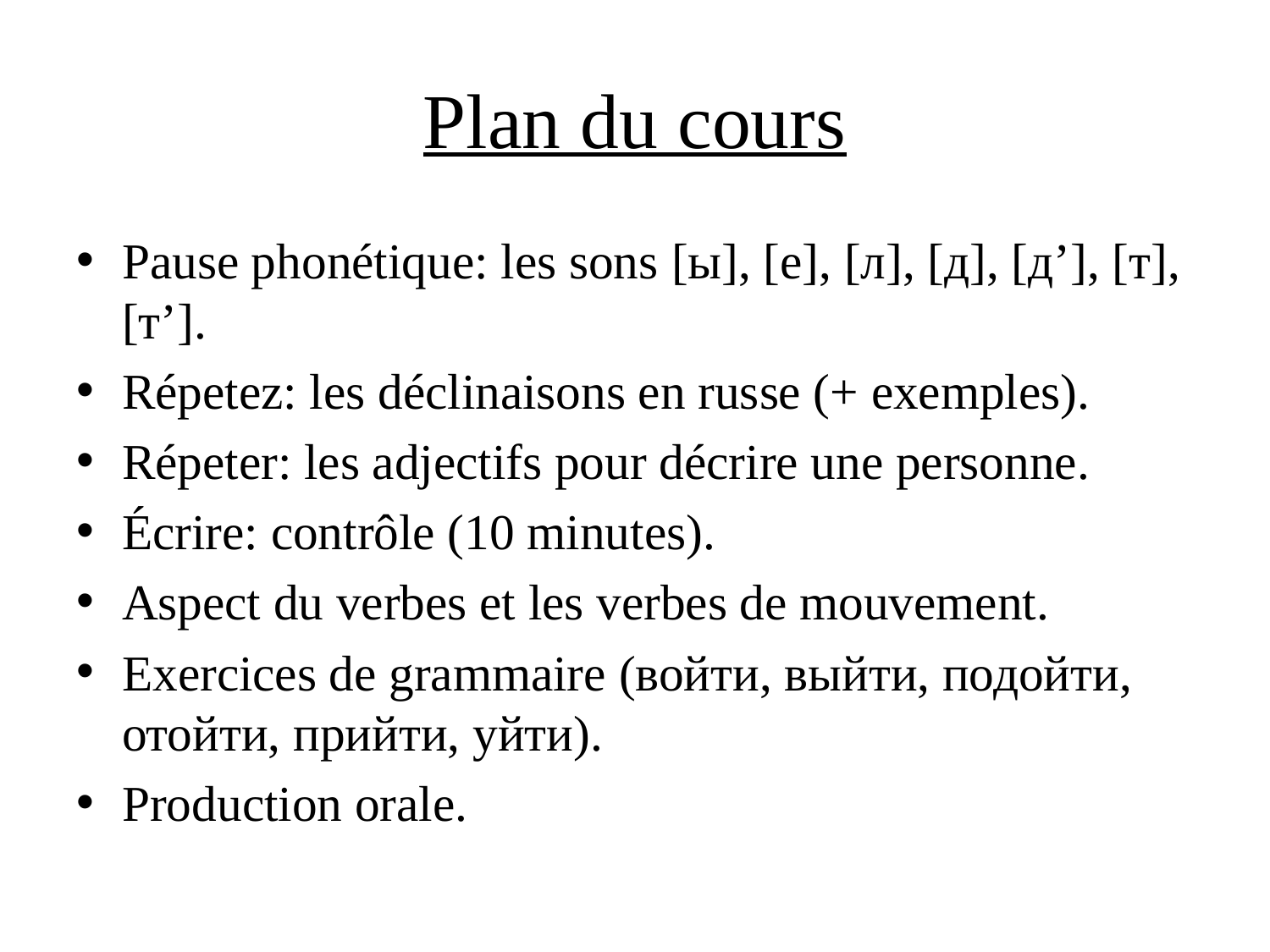

# Plan du cours
Pause phonétique: les sons [ы], [е], [л], [д], [д’], [т], [т’].
Répetez: les déclinaisons en russe (+ exemples).
Répeter: les adjectifs pour décrire une personne.
Écrire: contrôle (10 minutes).
Aspect du verbes et les verbes de mouvement.
Exercices de grammaire (войти, выйти, подойти, отойти, прийти, уйти).
Production orale.